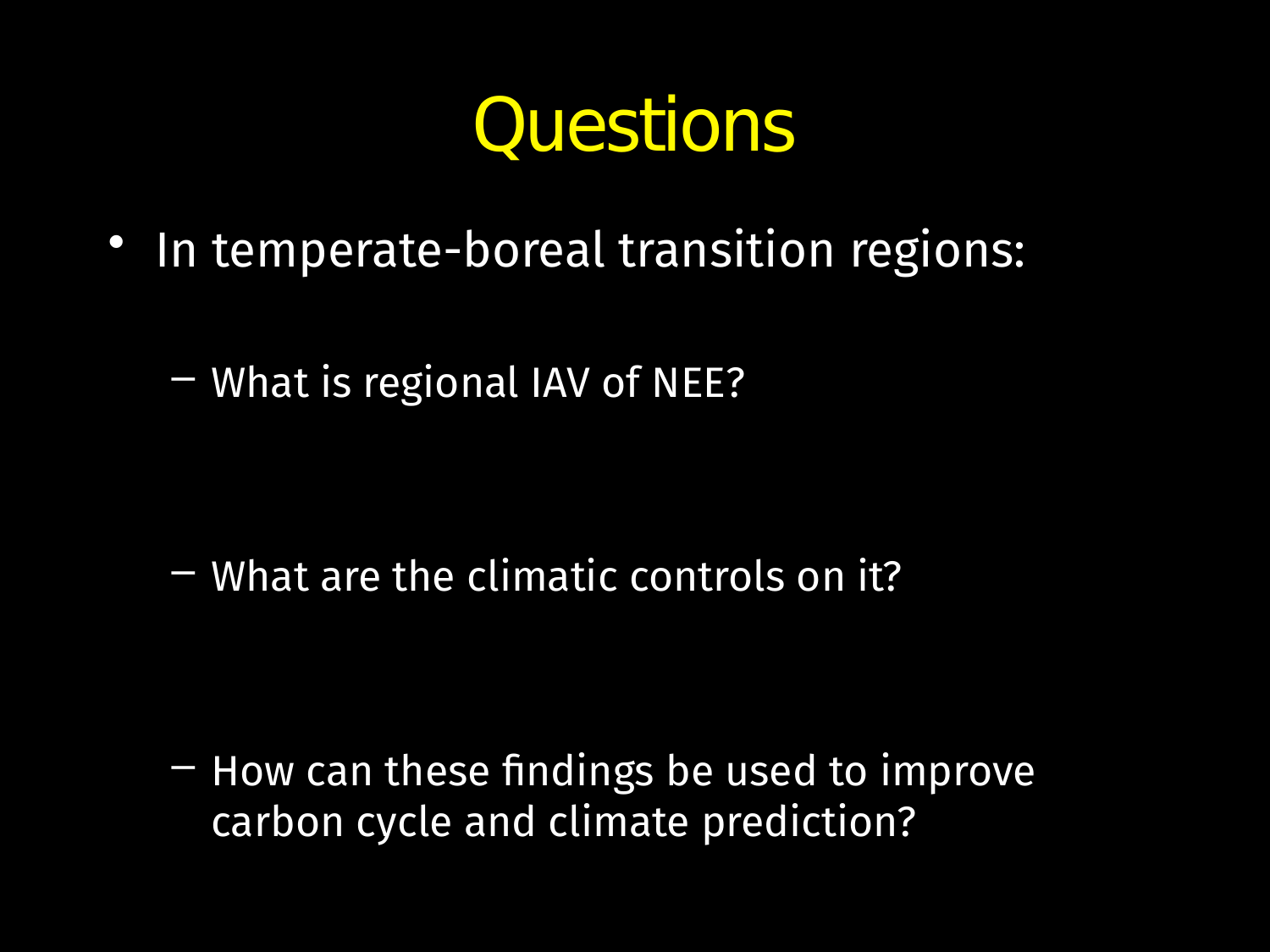

# Questions
In temperate-boreal transition regions:

What is regional IAV of NEE?

What are the climatic controls on it?

How can these findings be used to improve carbon cycle and climate prediction?